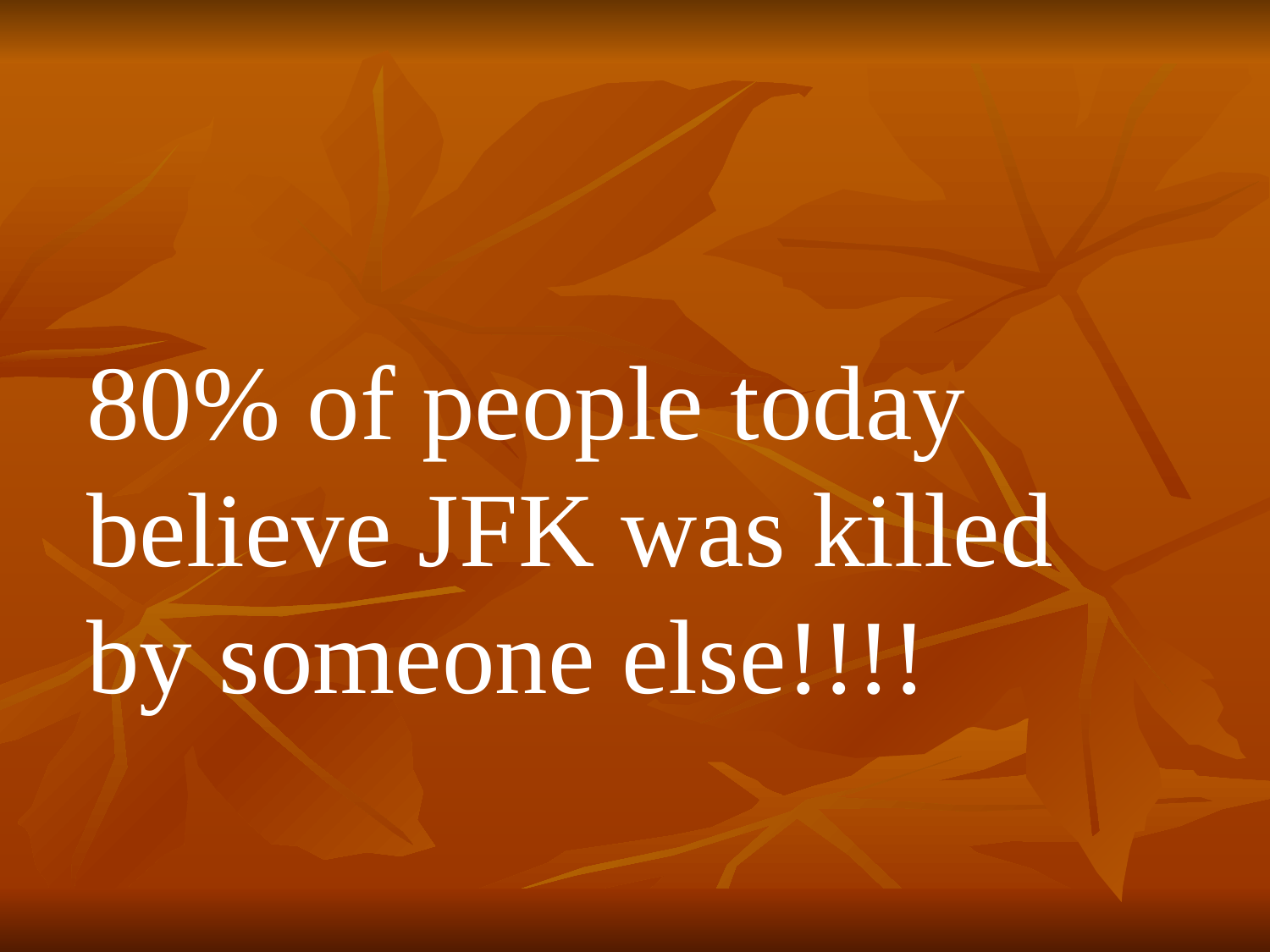

80% of people today
believe JFK was killed
by someone else!!!!